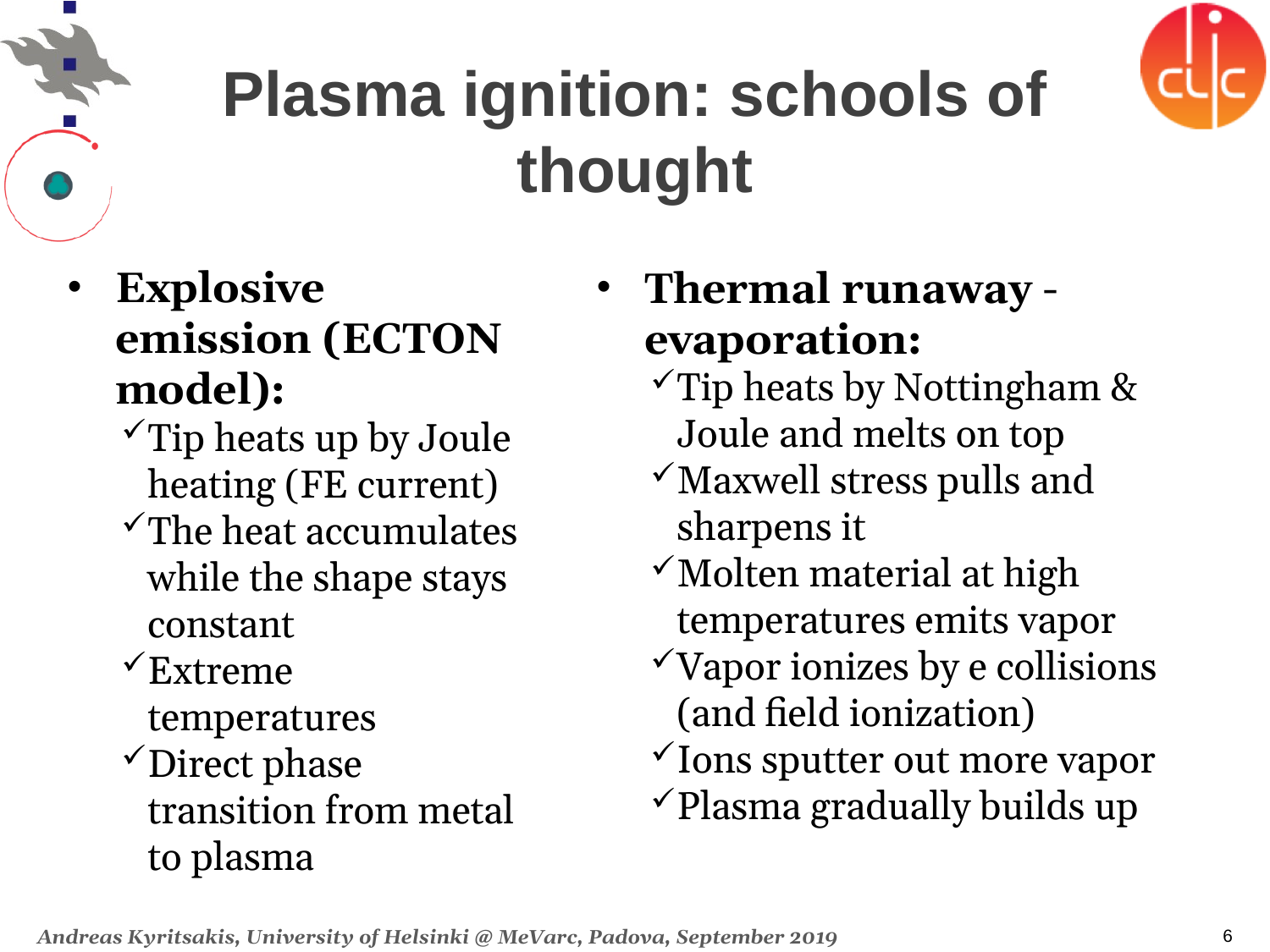

# Plasma ignition: schools of thought
Explosive emission (ECTON model):
Tip heats up by Joule heating (FE current)
The heat accumulates while the shape stays constant
Extreme temperatures
Direct phase transition from metal to plasma
Thermal runaway - evaporation:
Tip heats by Nottingham & Joule and melts on top
Maxwell stress pulls and sharpens it
Molten material at high temperatures emits vapor
Vapor ionizes by e collisions (and field ionization)
Ions sputter out more vapor
Plasma gradually builds up